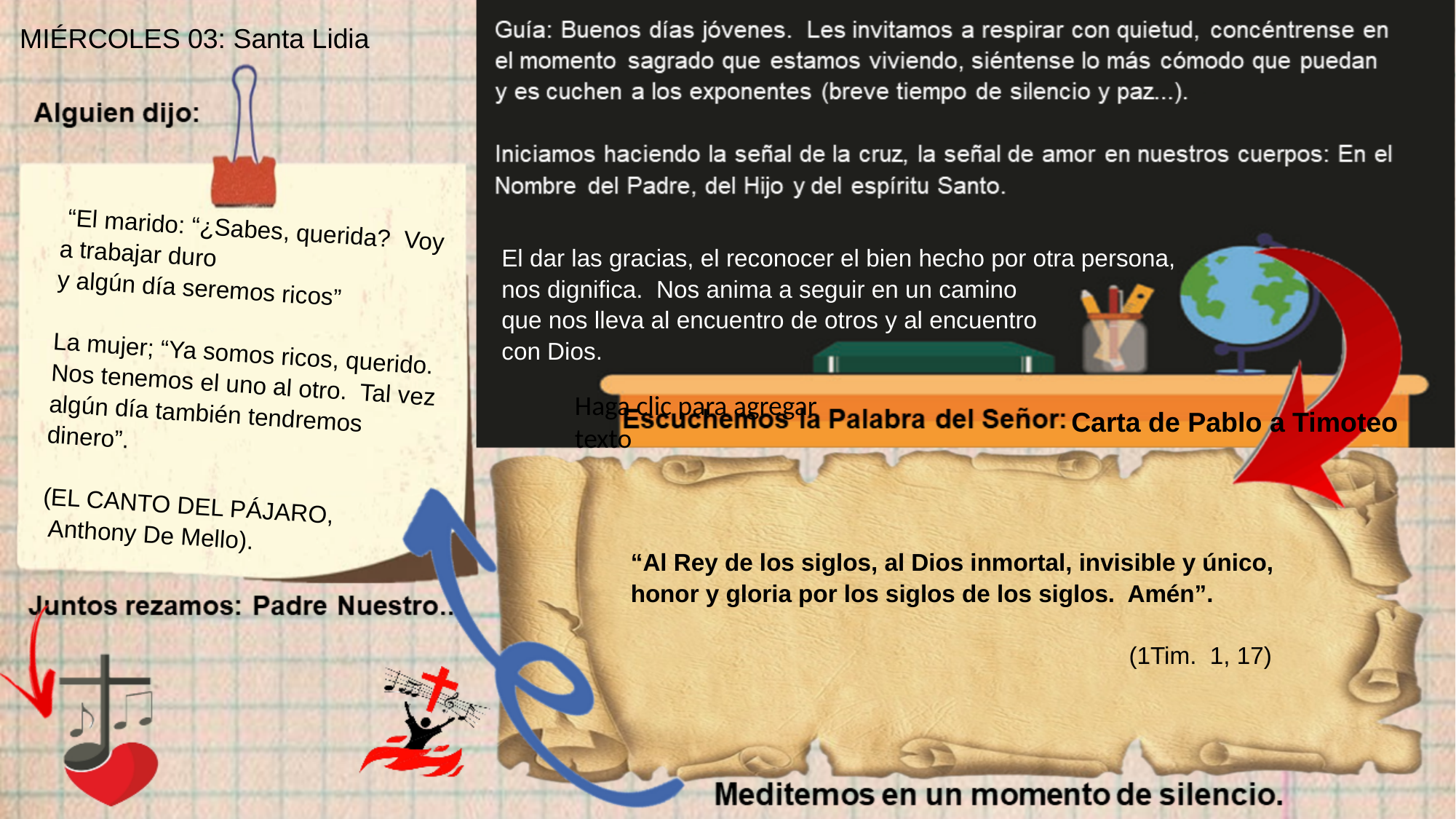

MIÉRCOLES 03: Santa Lidia
 “El marido: “¿Sabes, querida?  Voy a trabajar duro
y algún día seremos ricos”

La mujer; “Ya somos ricos, querido.  Nos tenemos el uno al otro.  Tal vez
algún día también tendremos dinero”.

(EL CANTO DEL PÁJARO,
 Anthony De Mello).
El dar las gracias, el reconocer el bien hecho por otra persona, nos dignifica.  Nos anima a seguir en un camino
que nos lleva al encuentro de otros y al encuentro
con Dios.
Haga clic para agregar texto
Carta de Pablo a Timoteo
“Al Rey de los siglos, al Dios inmortal, invisible y único, honor y gloria por los siglos de los siglos.  Amén”.

(1Tim.  1, 17)